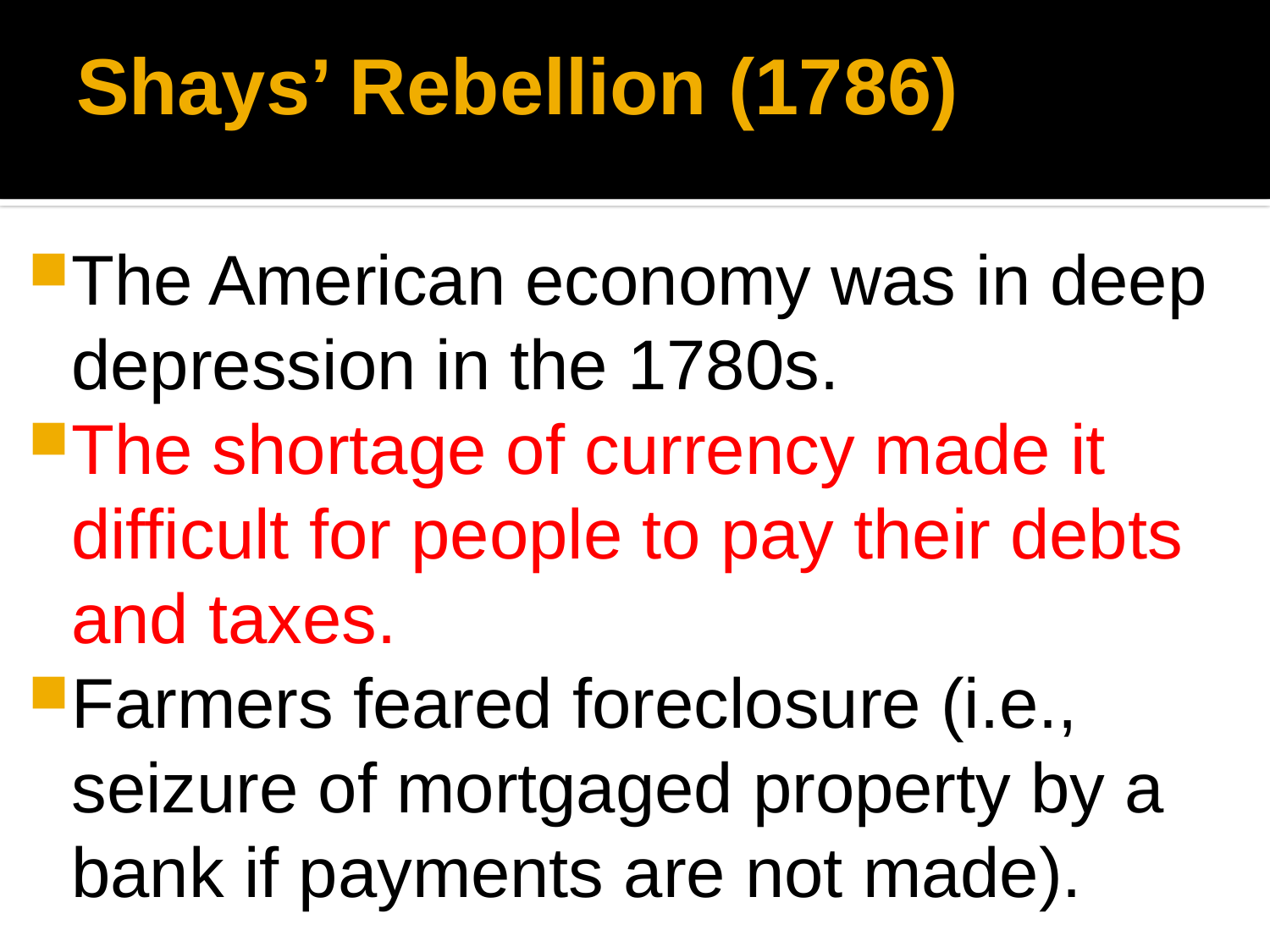

# Shays’ Rebellion (1786)
The American economy was in deep depression in the 1780s.
The shortage of currency made it difficult for people to pay their debts and taxes.
Farmers feared foreclosure (i.e., seizure of mortgaged property by a bank if payments are not made).